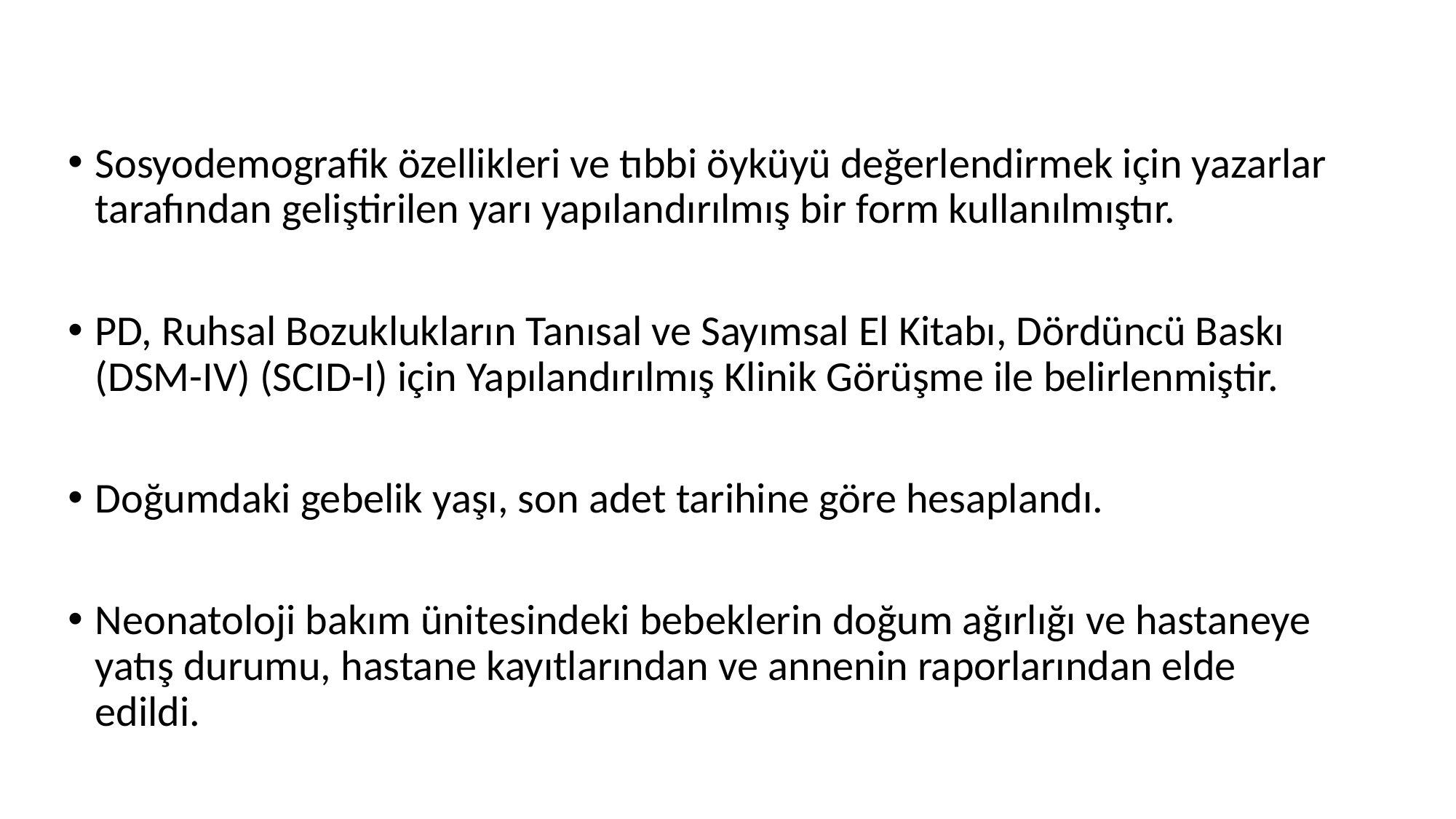

Sosyodemografik özellikleri ve tıbbi öyküyü değerlendirmek için yazarlar tarafından geliştirilen yarı yapılandırılmış bir form kullanılmıştır.

PD, Ruhsal Bozuklukların Tanısal ve Sayımsal El Kitabı, Dördüncü Baskı (DSM-IV) (SCID-I) için Yapılandırılmış Klinik Görüşme ile belirlenmiştir.

Doğumdaki gebelik yaşı, son adet tarihine göre hesaplandı.

Neonatoloji bakım ünitesindeki bebeklerin doğum ağırlığı ve hastaneye yatış durumu, hastane kayıtlarından ve annenin raporlarından elde edildi.